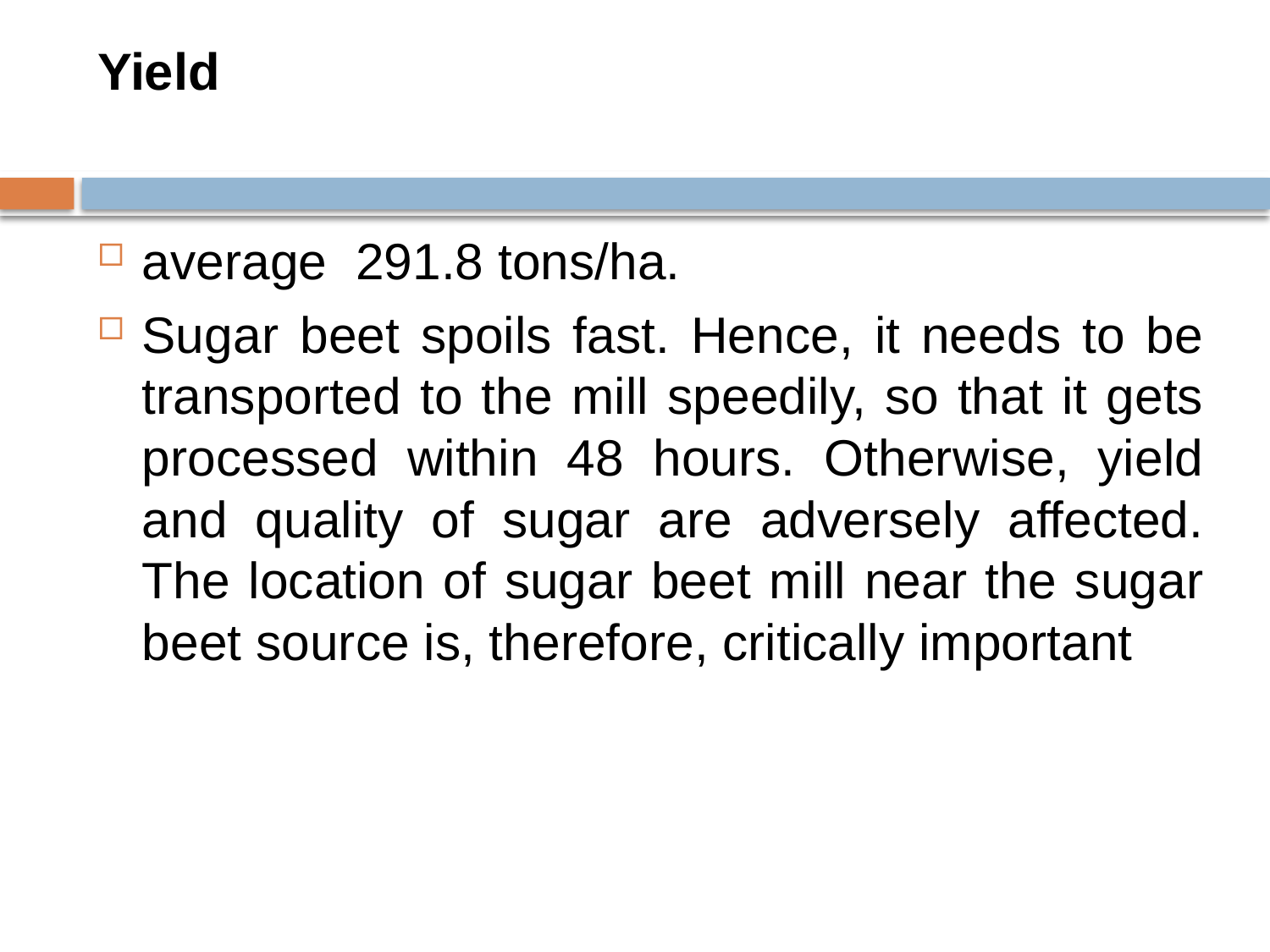

# Yield
average  291.8 tons/ha.
Sugar beet spoils fast. Hence, it needs to be transported to the mill speedily, so that it gets processed within 48 hours. Otherwise, yield and quality of sugar are adversely affected. The location of sugar beet mill near the sugar beet source is, therefore, critically important